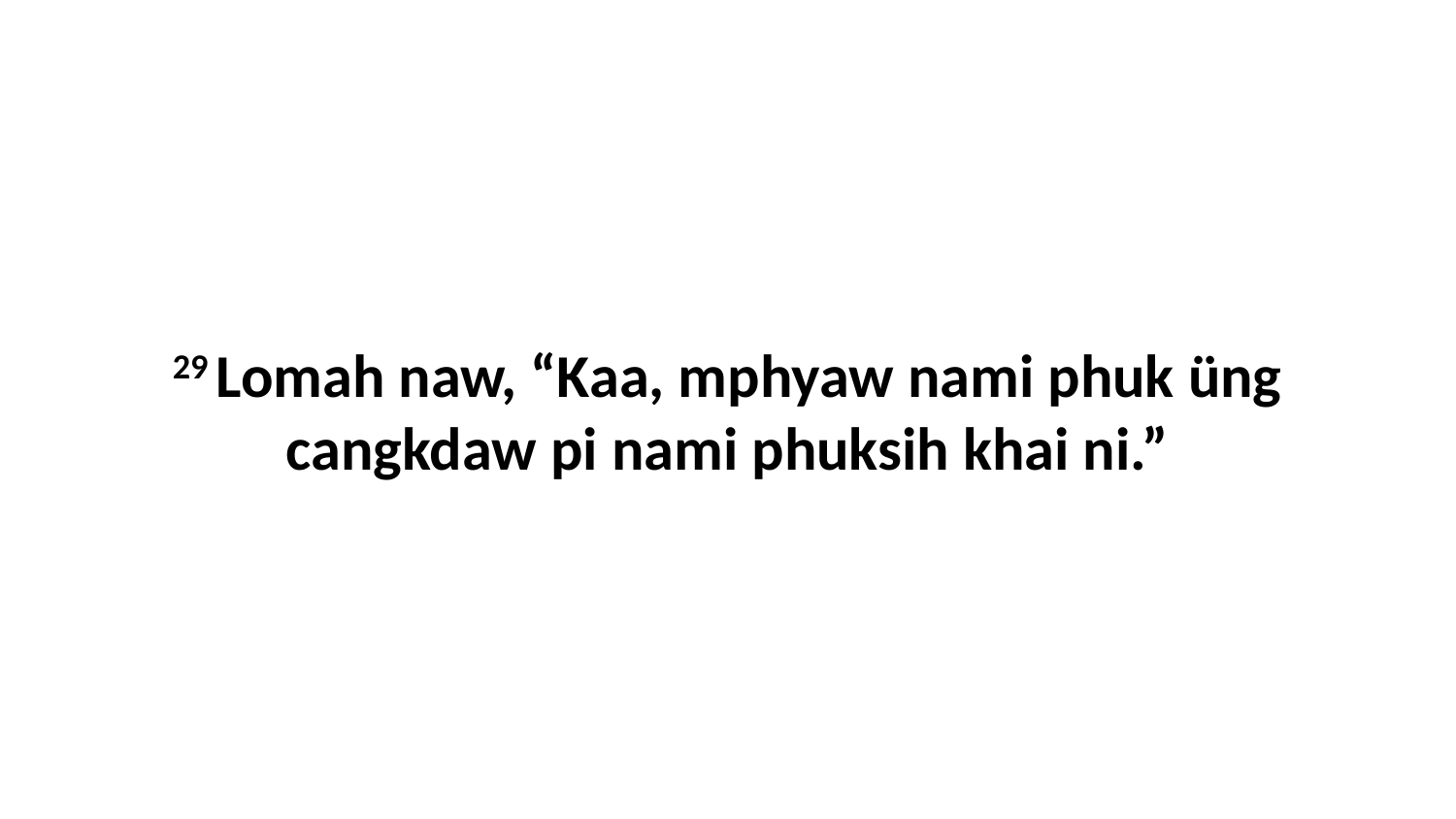

29 Lomah naw, “Kaa, mphyaw nami phuk üng cangkdaw pi nami phuksih khai ni.”